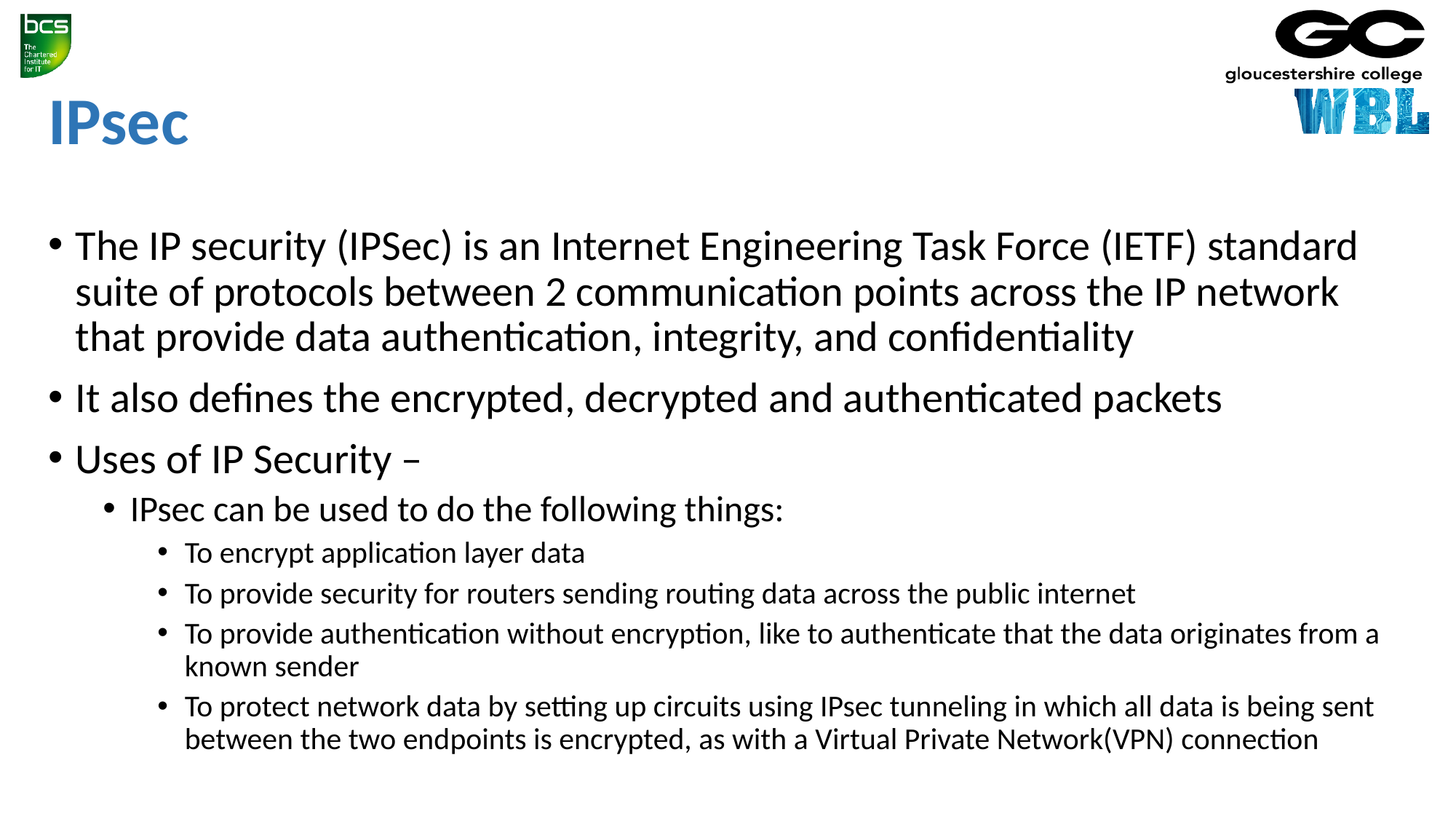

# IPsec
The IP security (IPSec) is an Internet Engineering Task Force (IETF) standard suite of protocols between 2 communication points across the IP network that provide data authentication, integrity, and confidentiality
It also defines the encrypted, decrypted and authenticated packets
Uses of IP Security –
IPsec can be used to do the following things:
To encrypt application layer data
To provide security for routers sending routing data across the public internet
To provide authentication without encryption, like to authenticate that the data originates from a known sender
To protect network data by setting up circuits using IPsec tunneling in which all data is being sent between the two endpoints is encrypted, as with a Virtual Private Network(VPN) connection